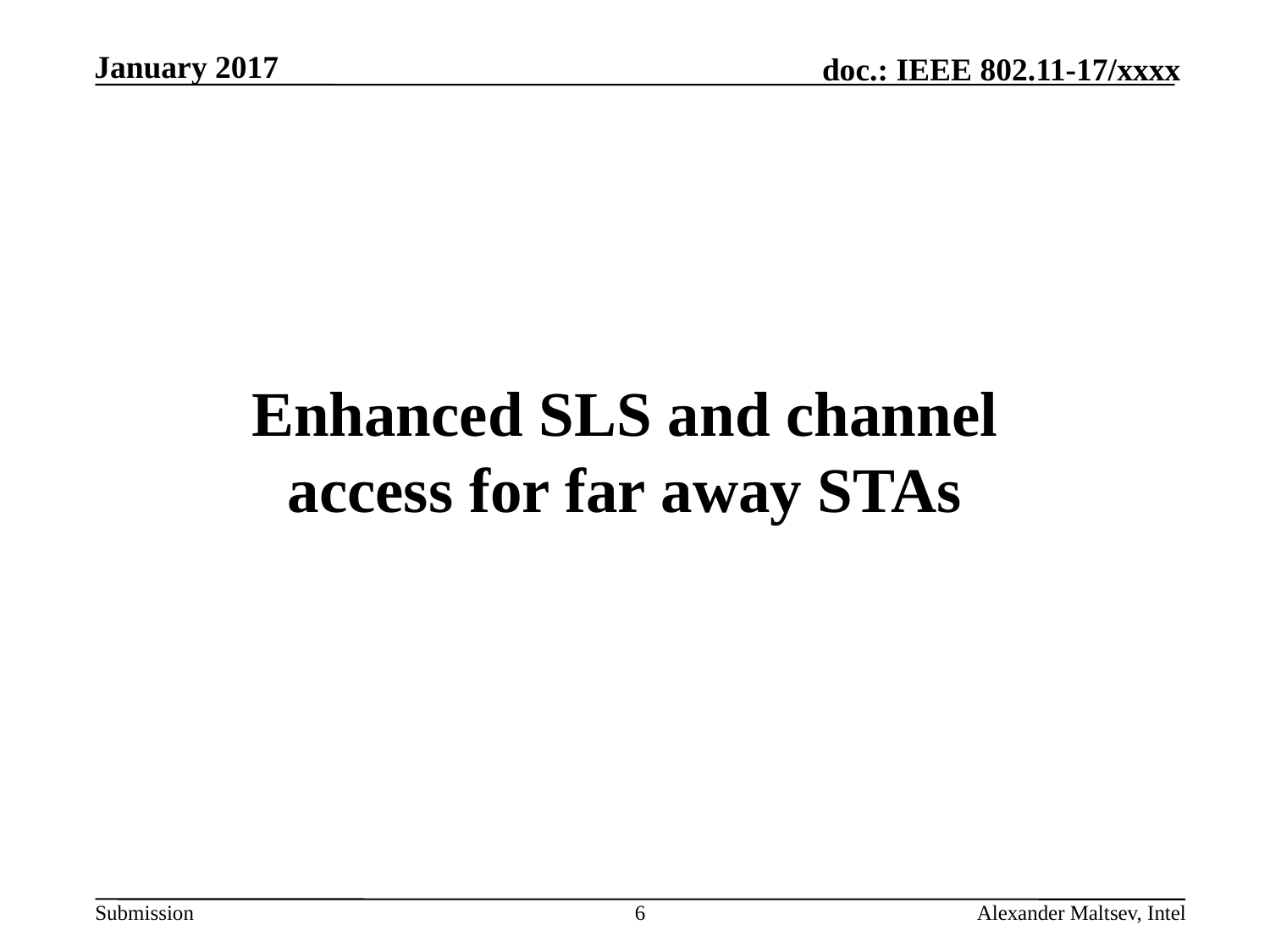

Enhanced SLS and channel access for far away STAs

6
Alexander Maltsev, Intel